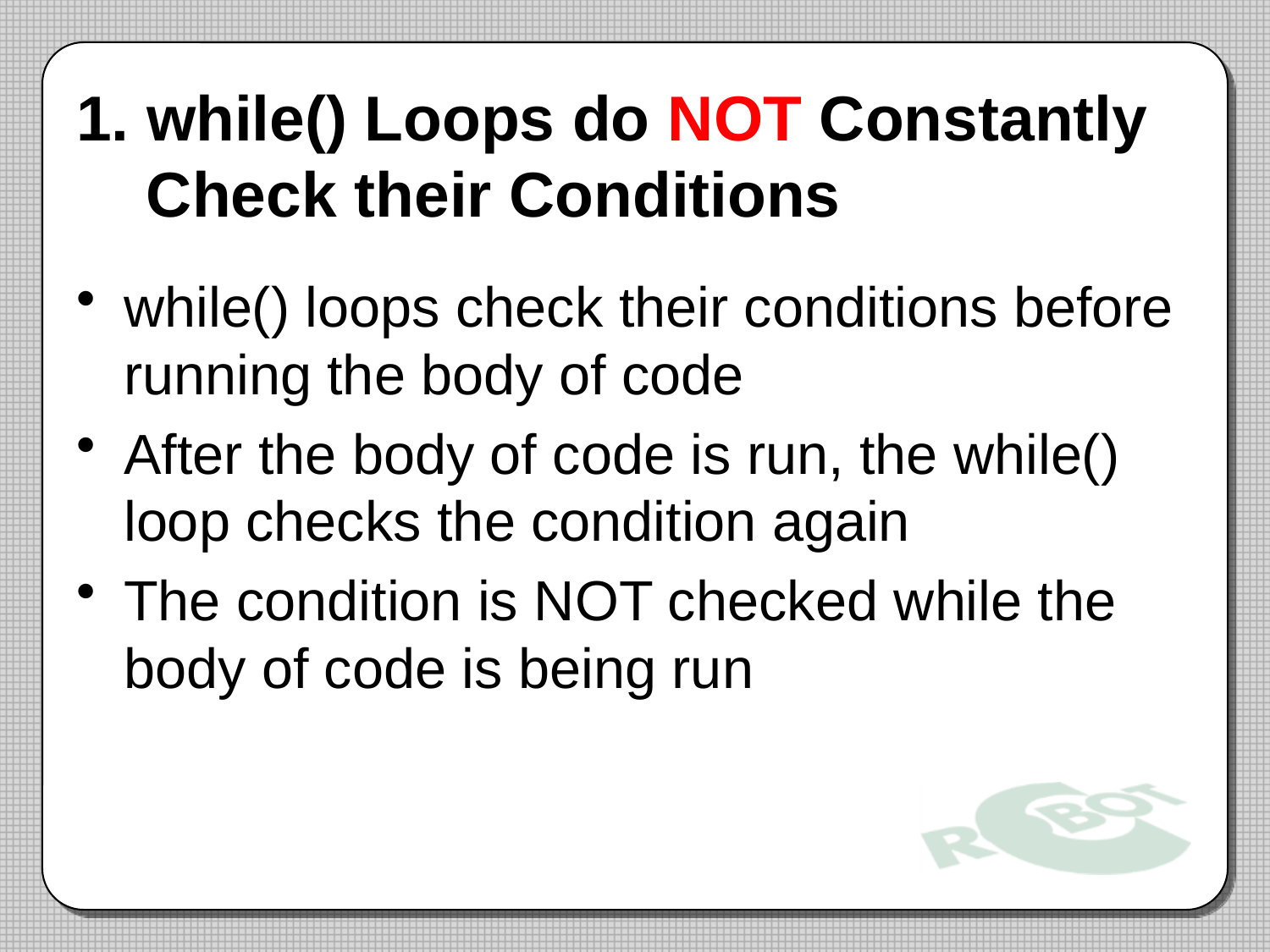

# 1. while() Loops do NOT Constantly Check their Conditions
while() loops check their conditions before running the body of code
After the body of code is run, the while() loop checks the condition again
The condition is NOT checked while the body of code is being run